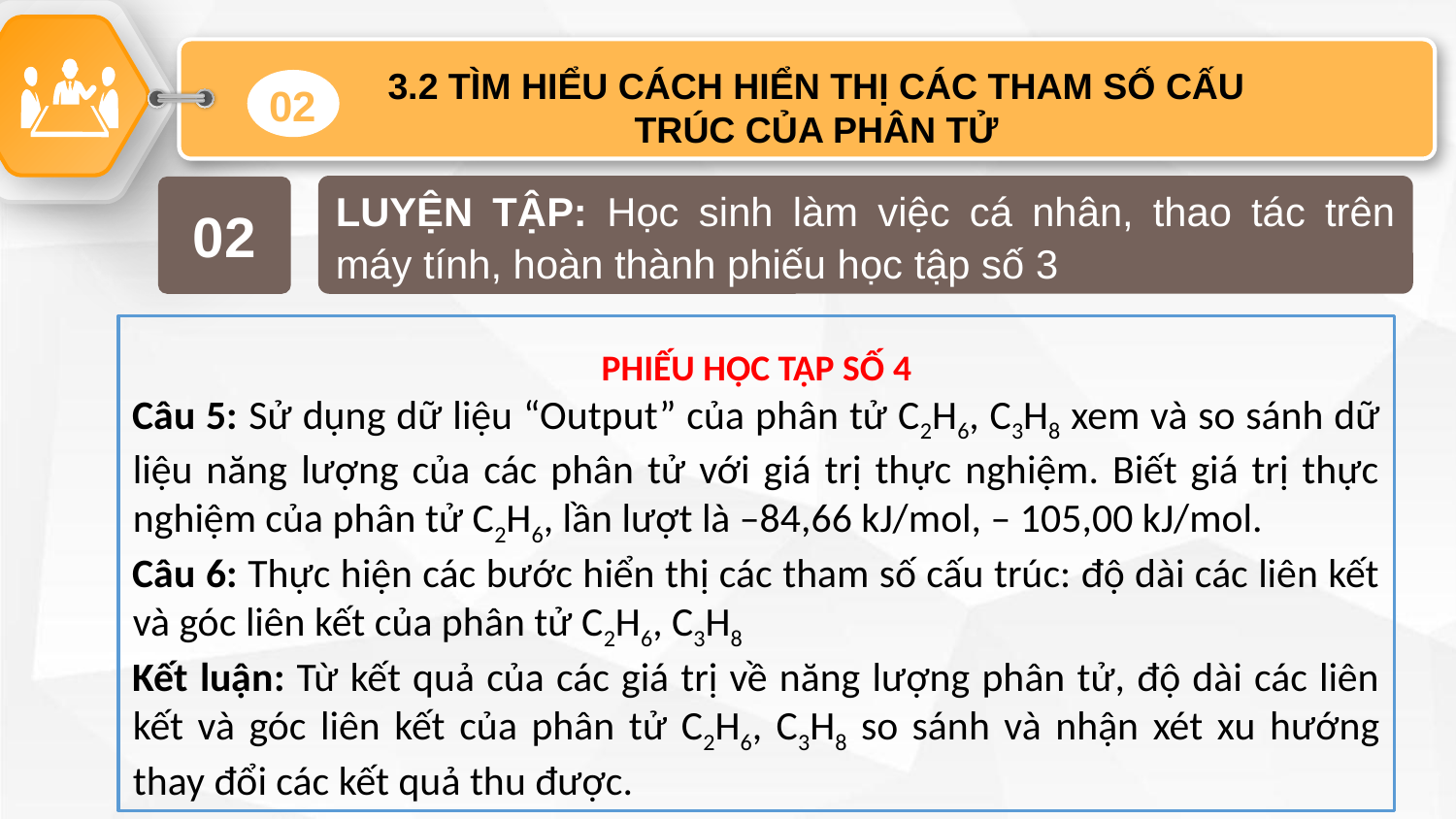

3.2 TÌM HIỂU CÁCH HIỂN THỊ CÁC THAM SỐ CẤU TRÚC CỦA PHÂN TỬ

02

LUYỆN TẬP: Học sinh làm việc cá nhân, thao tác trên máy tính, hoàn thành phiếu học tập số 3
02
PHIẾU HỌC TẬP SỐ 4
Câu 5: Sử dụng dữ liệu “Output” của phân tử C2H6, C3H8 xem và so sánh dữ liệu năng lượng của các phân tử với giá trị thực nghiệm. Biết giá trị thực nghiệm của phân tử C2H6, lần lượt là –84,66 kJ/mol, – 105,00 kJ/mol.
Câu 6: Thực hiện các bước hiển thị các tham số cấu trúc: độ dài các liên kết và góc liên kết của phân tử C2H6, C3H8
Kết luận: Từ kết quả của các giá trị về năng lượng phân tử, độ dài các liên kết và góc liên kết của phân tử C2H6, C3H8 so sánh và nhận xét xu hướng thay đổi các kết quả thu được.